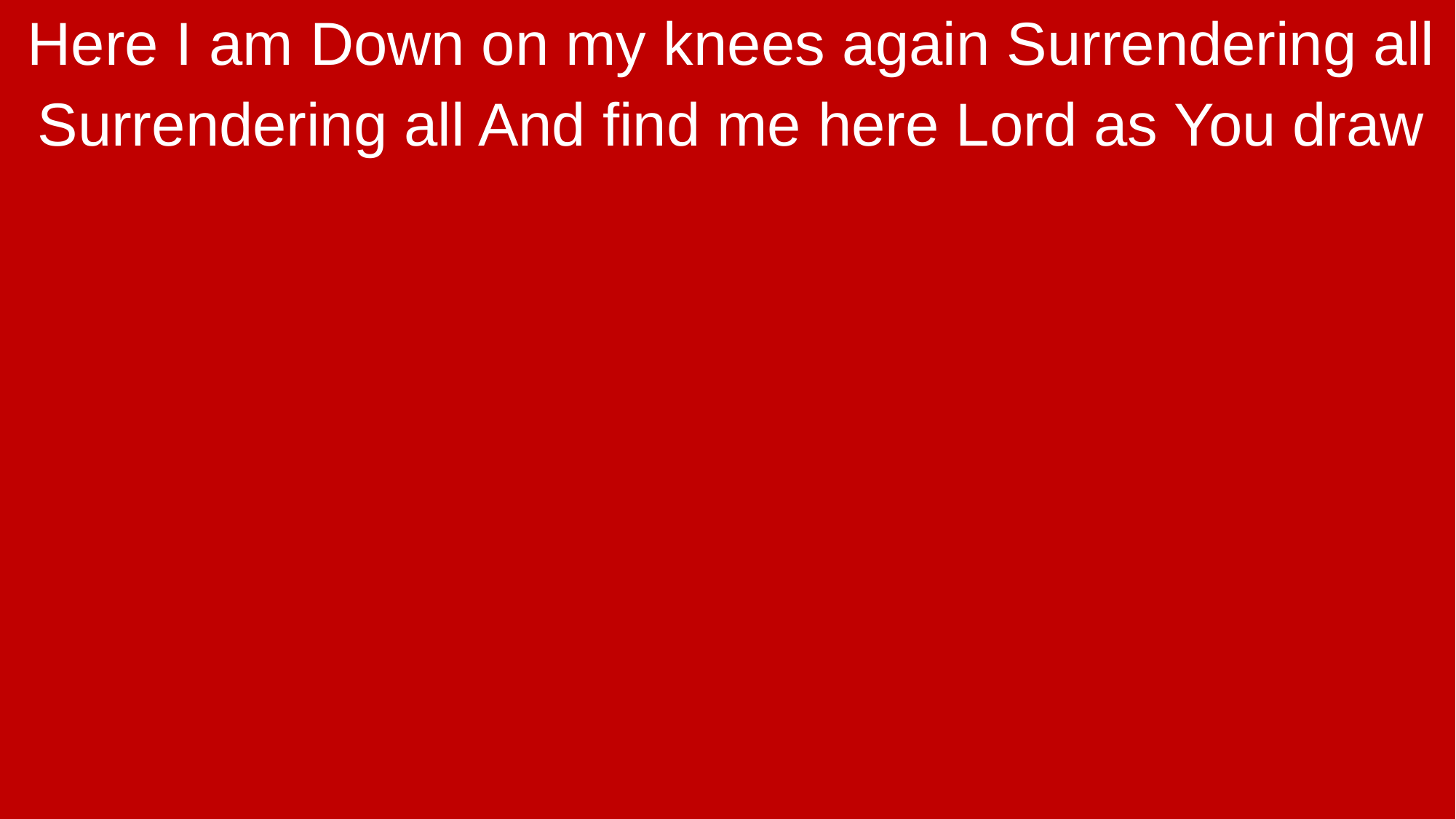

Here I am Down on my knees again Surrendering all
Surrendering all And find me here Lord as You draw